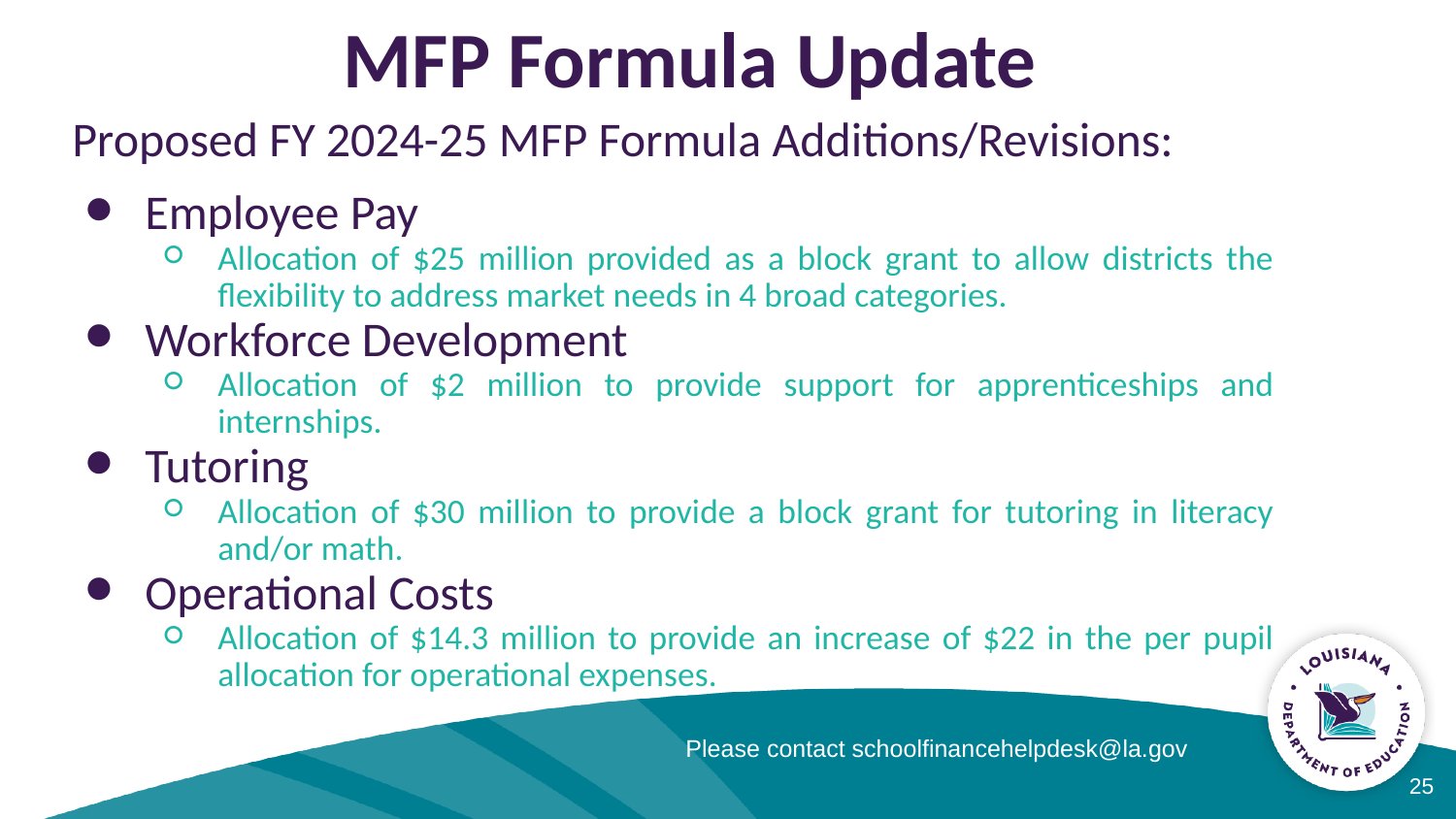

MFP Formula Update
Proposed FY 2024-25 MFP Formula Additions/Revisions:
Employee Pay
Allocation of $25 million provided as a block grant to allow districts the flexibility to address market needs in 4 broad categories.
Workforce Development
Allocation of $2 million to provide support for apprenticeships and internships.
Tutoring
Allocation of $30 million to provide a block grant for tutoring in literacy and/or math.
Operational Costs
Allocation of $14.3 million to provide an increase of $22 in the per pupil allocation for operational expenses.

Please contact schoolfinancehelpdesk@la.gov
25